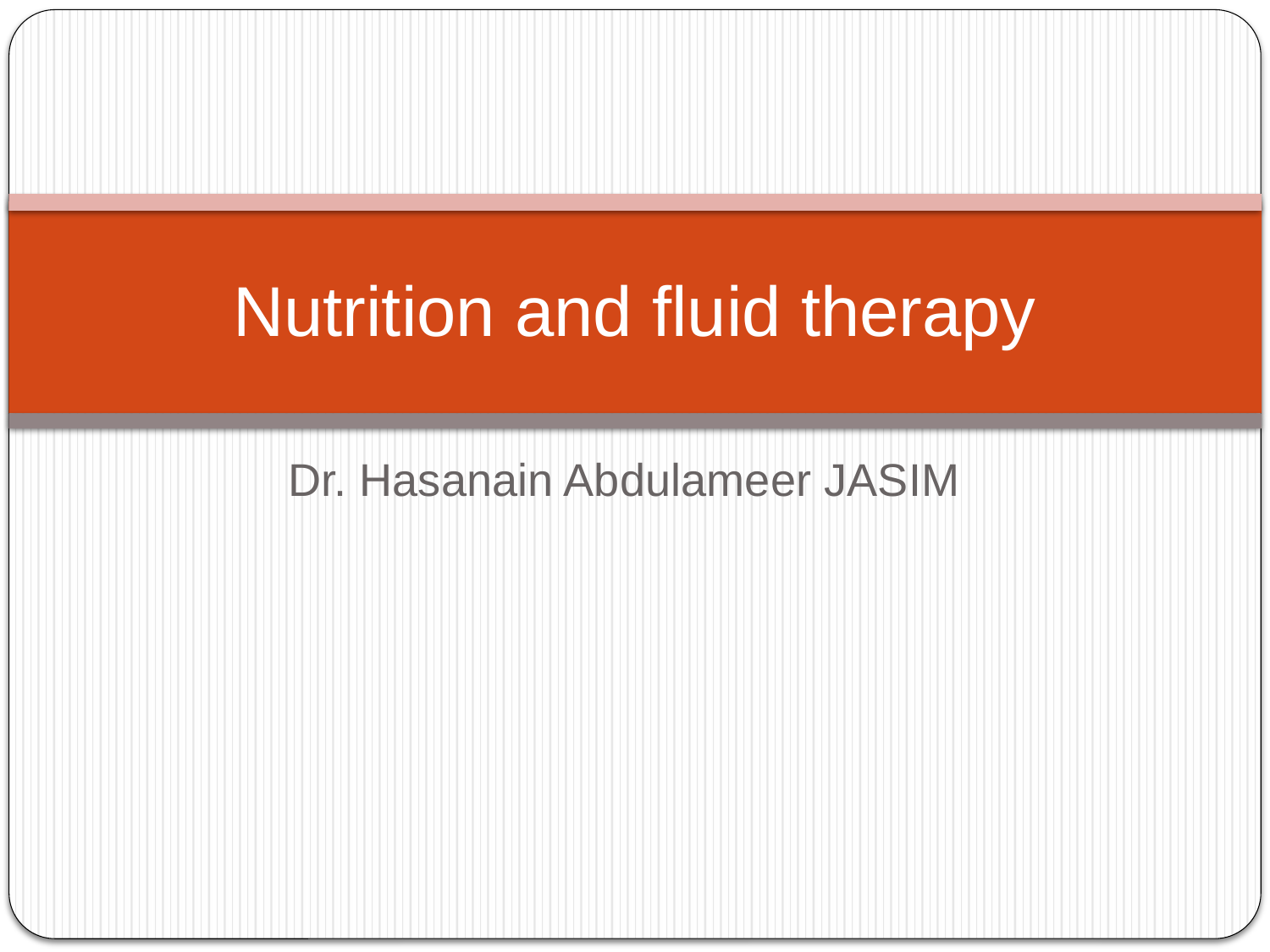

# Nutrition and fluid therapy
Dr. Hasanain Abdulameer JASIM